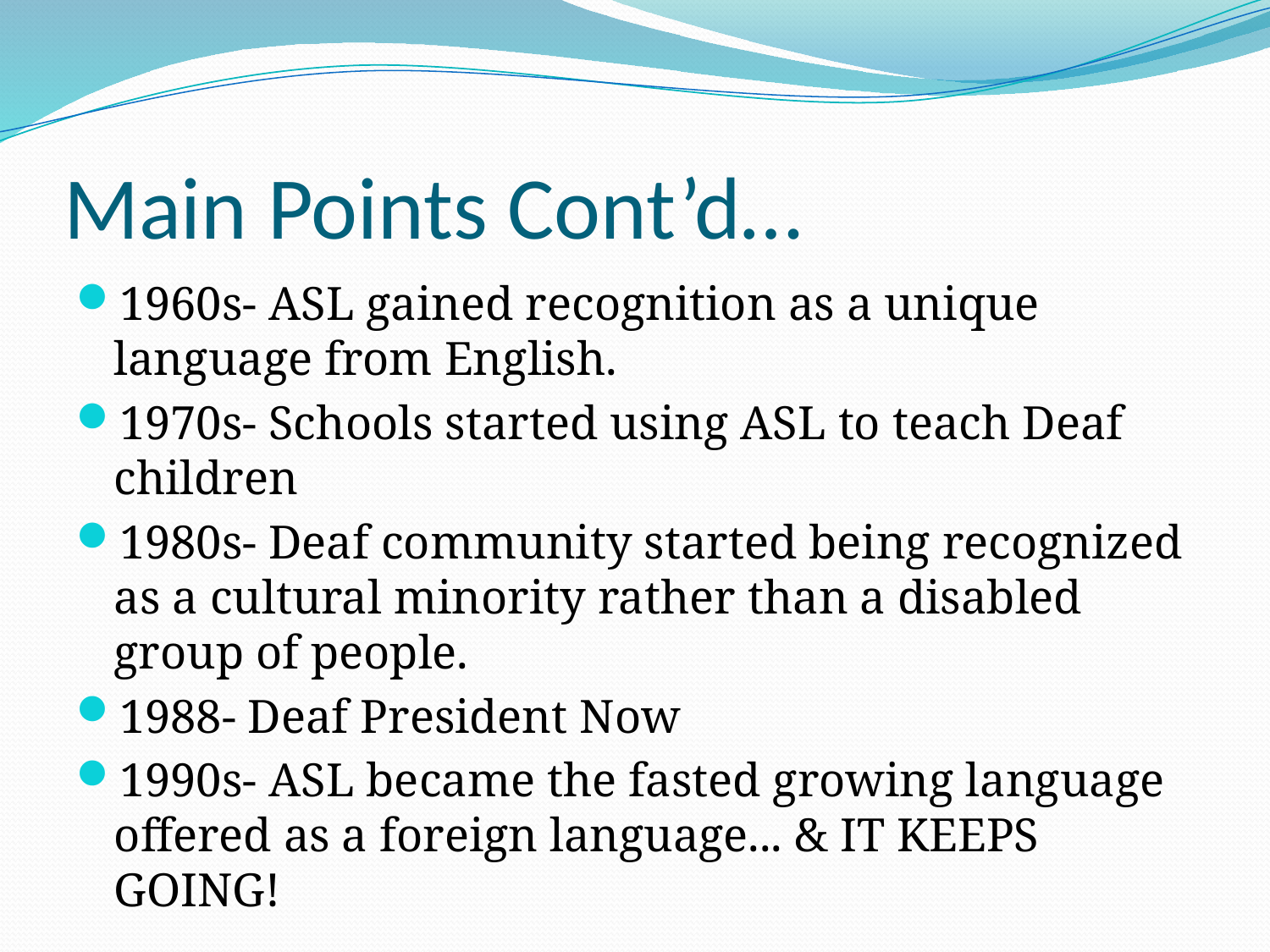

# Main Points Cont’d…
1960s- ASL gained recognition as a unique language from English.
1970s- Schools started using ASL to teach Deaf children
1980s- Deaf community started being recognized as a cultural minority rather than a disabled group of people.
1988- Deaf President Now
1990s- ASL became the fasted growing language offered as a foreign language... & IT KEEPS GOING!